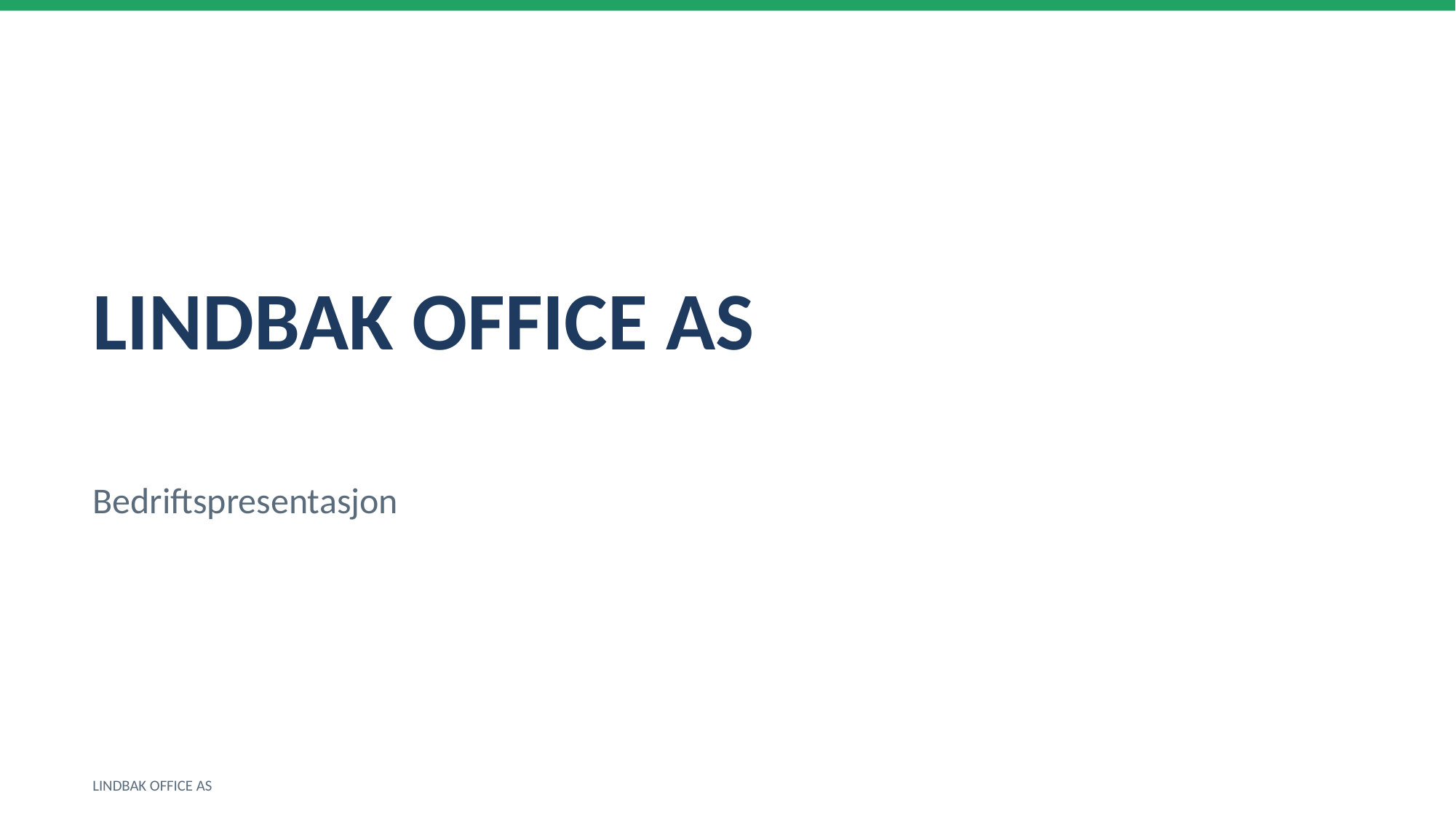

LINDBAK OFFICE AS
Bedriftspresentasjon
LINDBAK OFFICE AS